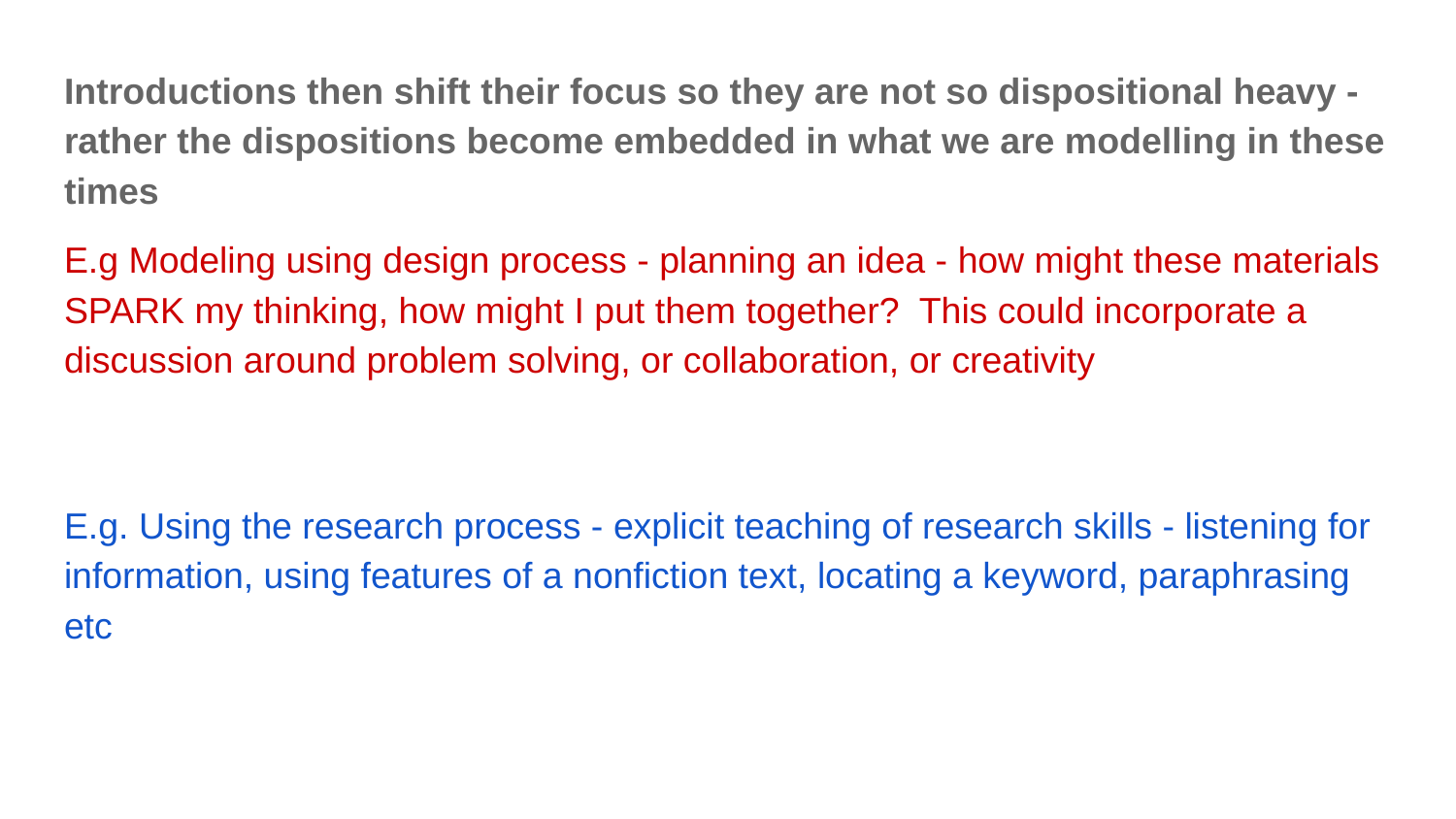

# Introductions then shift their focus so they are not so dispositional heavy - rather the dispositions become embedded in what we are modelling in these times

E.g Modeling using design process - planning an idea - how might these materials SPARK my thinking, how might I put them together?  This could incorporate a discussion around problem solving, or collaboration, or creativity

E.g. Using the research process - explicit teaching of research skills - listening for information, using features of a nonfiction text, locating a keyword, paraphrasing etc